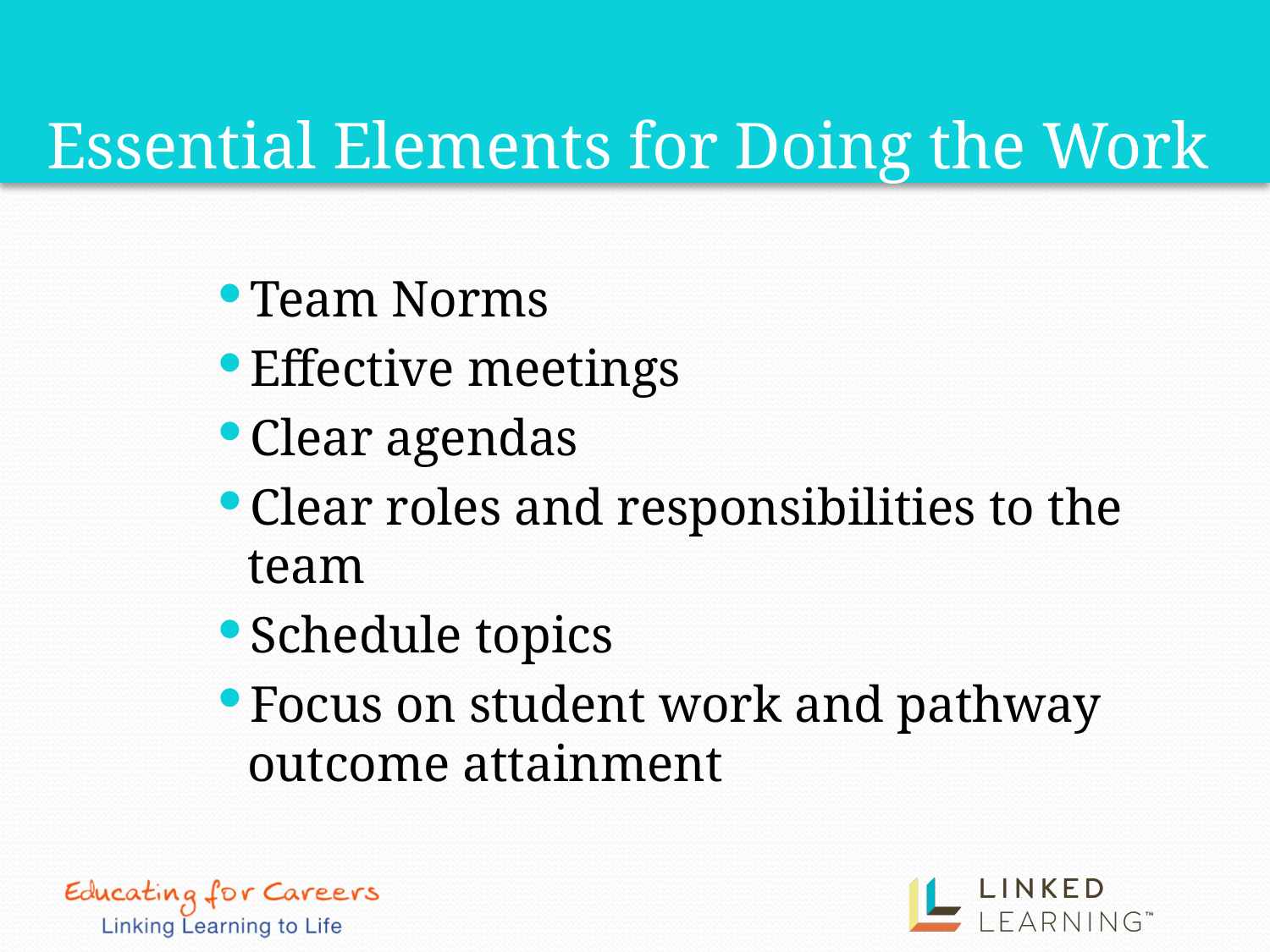

# Essential Elements for Doing the Work

Team Norms
Effective meetings
Clear agendas
Clear roles and responsibilities to the team
Schedule topics
Focus on student work and pathway outcome attainment